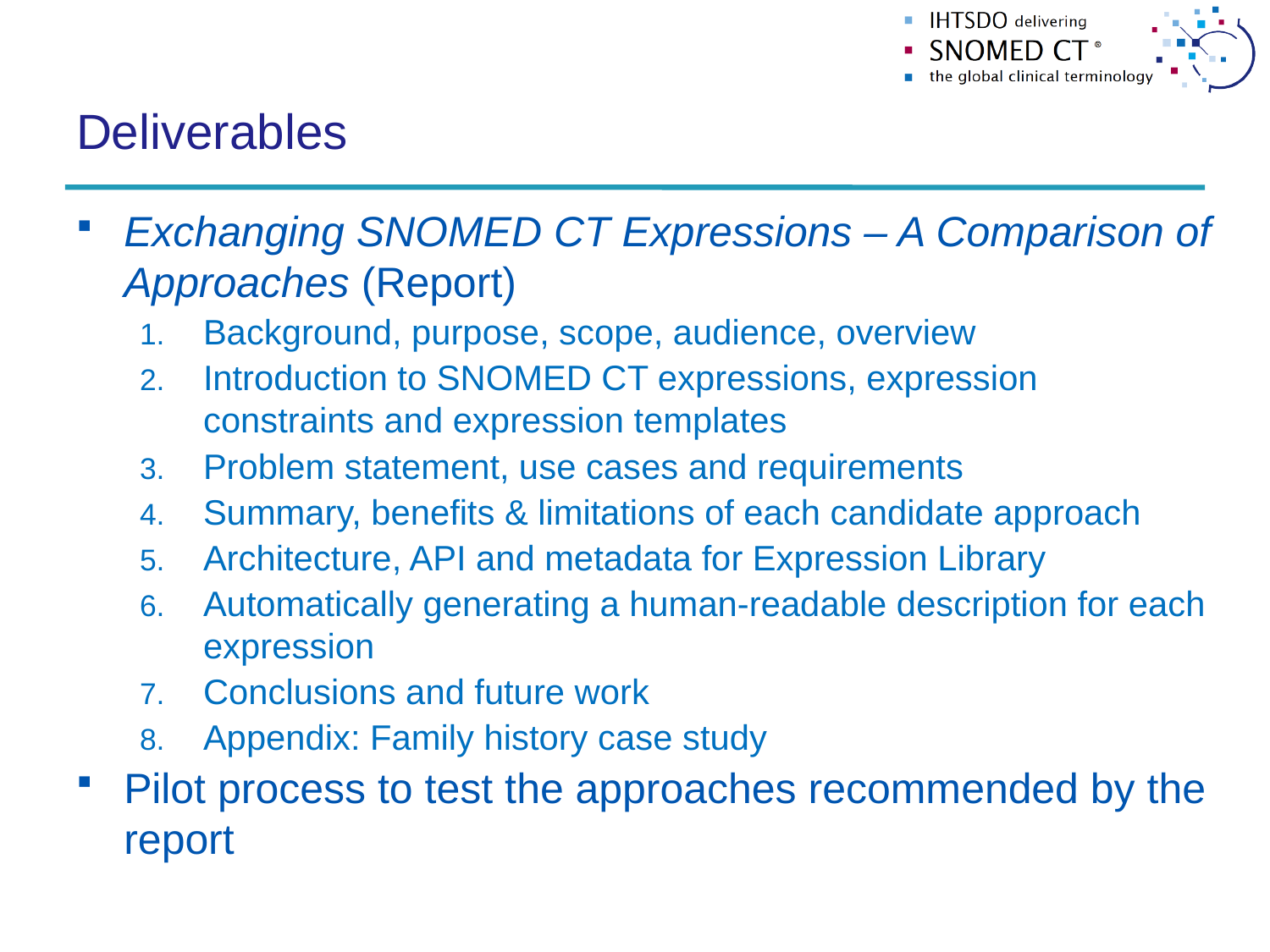

# Deliverables
Exchanging SNOMED CT Expressions – A Comparison of Approaches (Report)
Background, purpose, scope, audience, overview
Introduction to SNOMED CT expressions, expression constraints and expression templates
Problem statement, use cases and requirements
Summary, benefits & limitations of each candidate approach
Architecture, API and metadata for Expression Library
Automatically generating a human-readable description for each expression
Conclusions and future work
Appendix: Family history case study
Pilot process to test the approaches recommended by the report